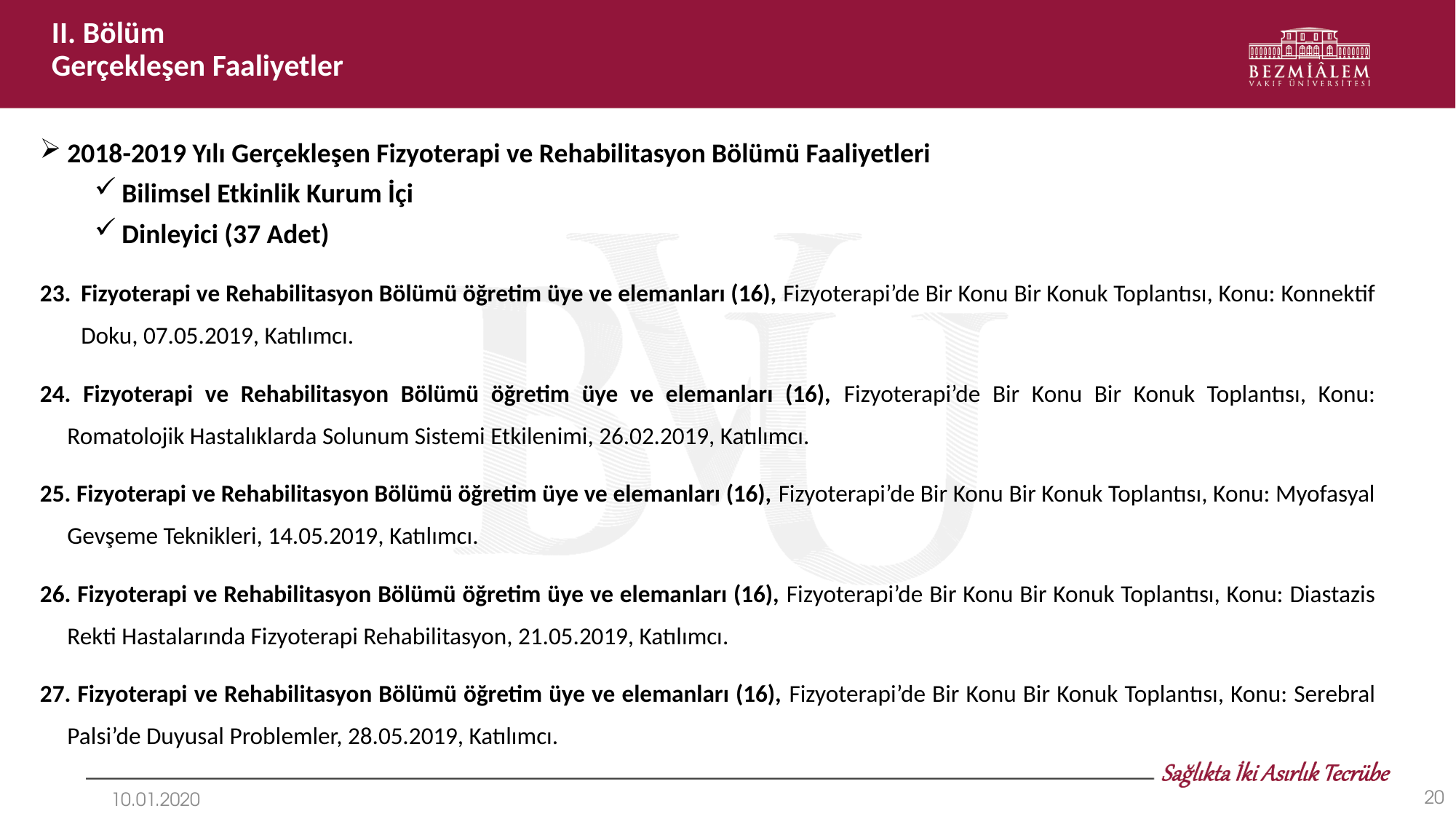

II. Bölüm
Gerçekleşen Faaliyetler

2018-2019 Yılı Gerçekleşen Fizyoterapi ve Rehabilitasyon Bölümü Faaliyetleri
Bilimsel Etkinlik Kurum İçi
Dinleyici (37 Adet)
Fizyoterapi ve Rehabilitasyon Bölümü öğretim üye ve elemanları (16), Fizyoterapi’de Bir Konu Bir Konuk Toplantısı, Konu: Konnektif Doku, 07.05.2019, Katılımcı.
 Fizyoterapi ve Rehabilitasyon Bölümü öğretim üye ve elemanları (16), Fizyoterapi’de Bir Konu Bir Konuk Toplantısı, Konu: Romatolojik Hastalıklarda Solunum Sistemi Etkilenimi, 26.02.2019, Katılımcı.
 Fizyoterapi ve Rehabilitasyon Bölümü öğretim üye ve elemanları (16), Fizyoterapi’de Bir Konu Bir Konuk Toplantısı, Konu: Myofasyal Gevşeme Teknikleri, 14.05.2019, Katılımcı.
 Fizyoterapi ve Rehabilitasyon Bölümü öğretim üye ve elemanları (16), Fizyoterapi’de Bir Konu Bir Konuk Toplantısı, Konu: Diastazis Rekti Hastalarında Fizyoterapi Rehabilitasyon, 21.05.2019, Katılımcı.
 Fizyoterapi ve Rehabilitasyon Bölümü öğretim üye ve elemanları (16), Fizyoterapi’de Bir Konu Bir Konuk Toplantısı, Konu: Serebral Palsi’de Duyusal Problemler, 28.05.2019, Katılımcı.

20
10.01.2020